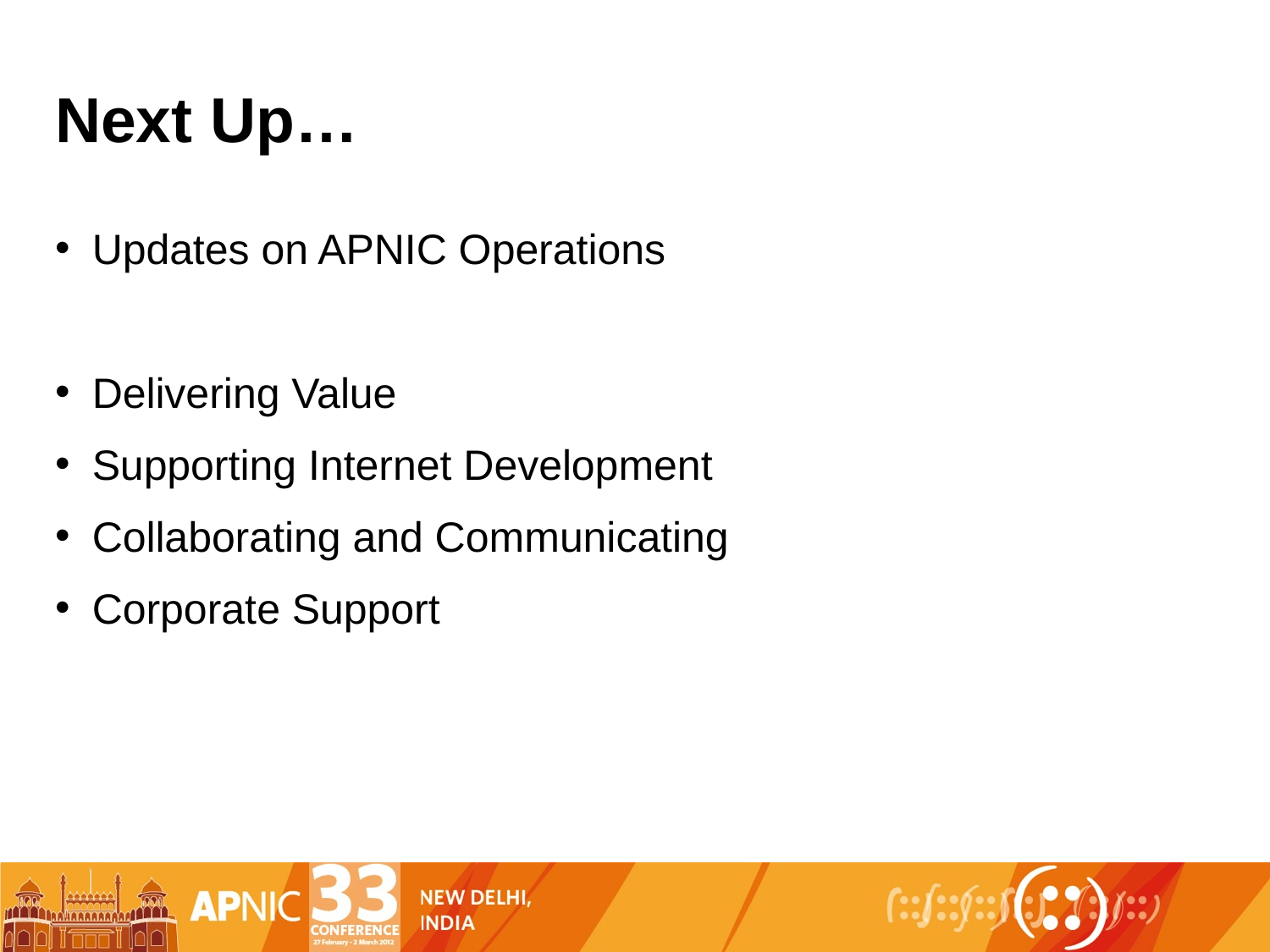

# Next Up…
Updates on APNIC Operations

Delivering Value
Supporting Internet Development
Collaborating and Communicating
Corporate Support